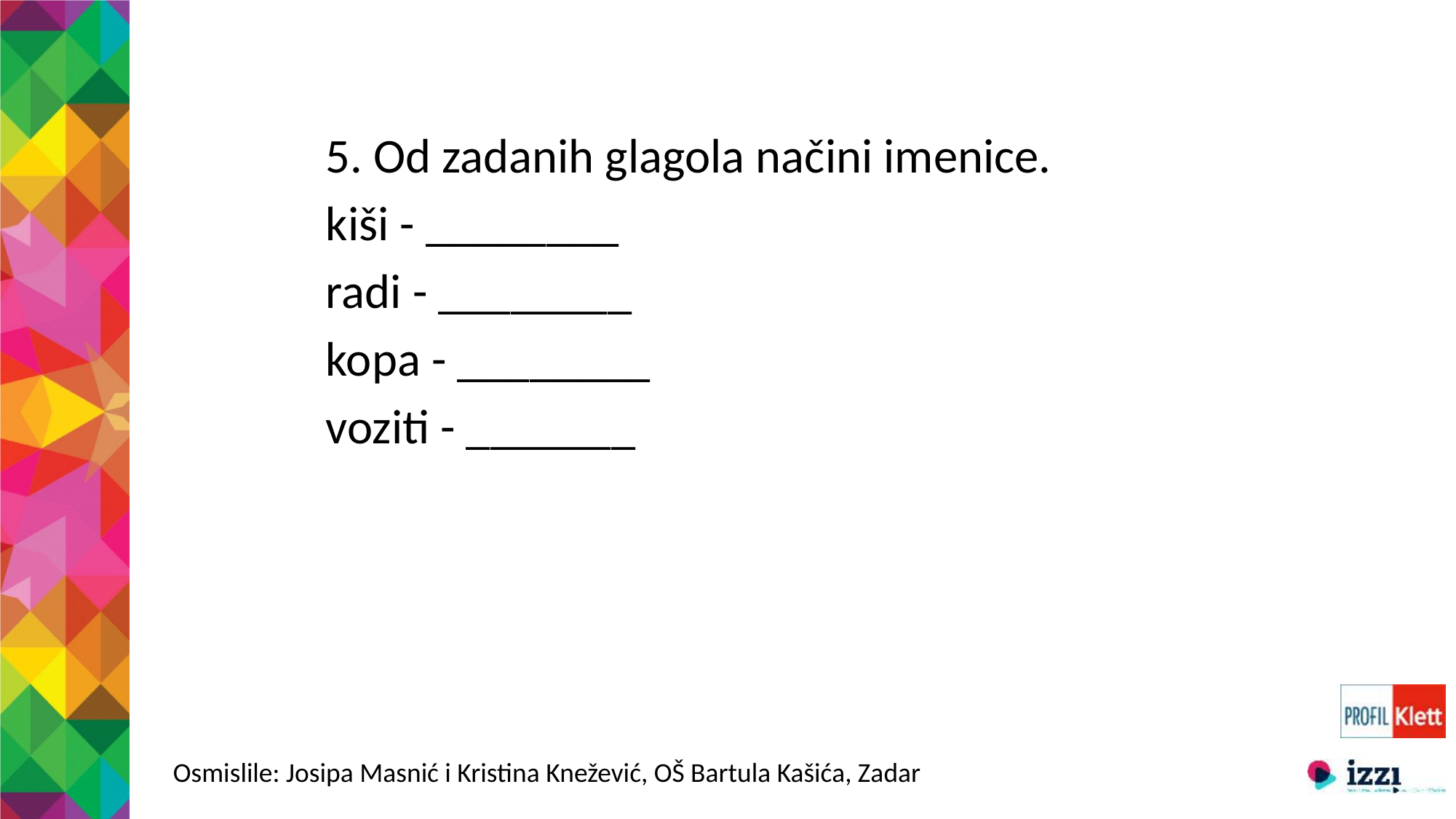

5. Od zadanih glagola načini imenice.
kiši - ________
radi - ________
kopa - ________
voziti - _______

Osmislile: Josipa Masnić i Kristina Knežević, OŠ Bartula Kašića, Zadar